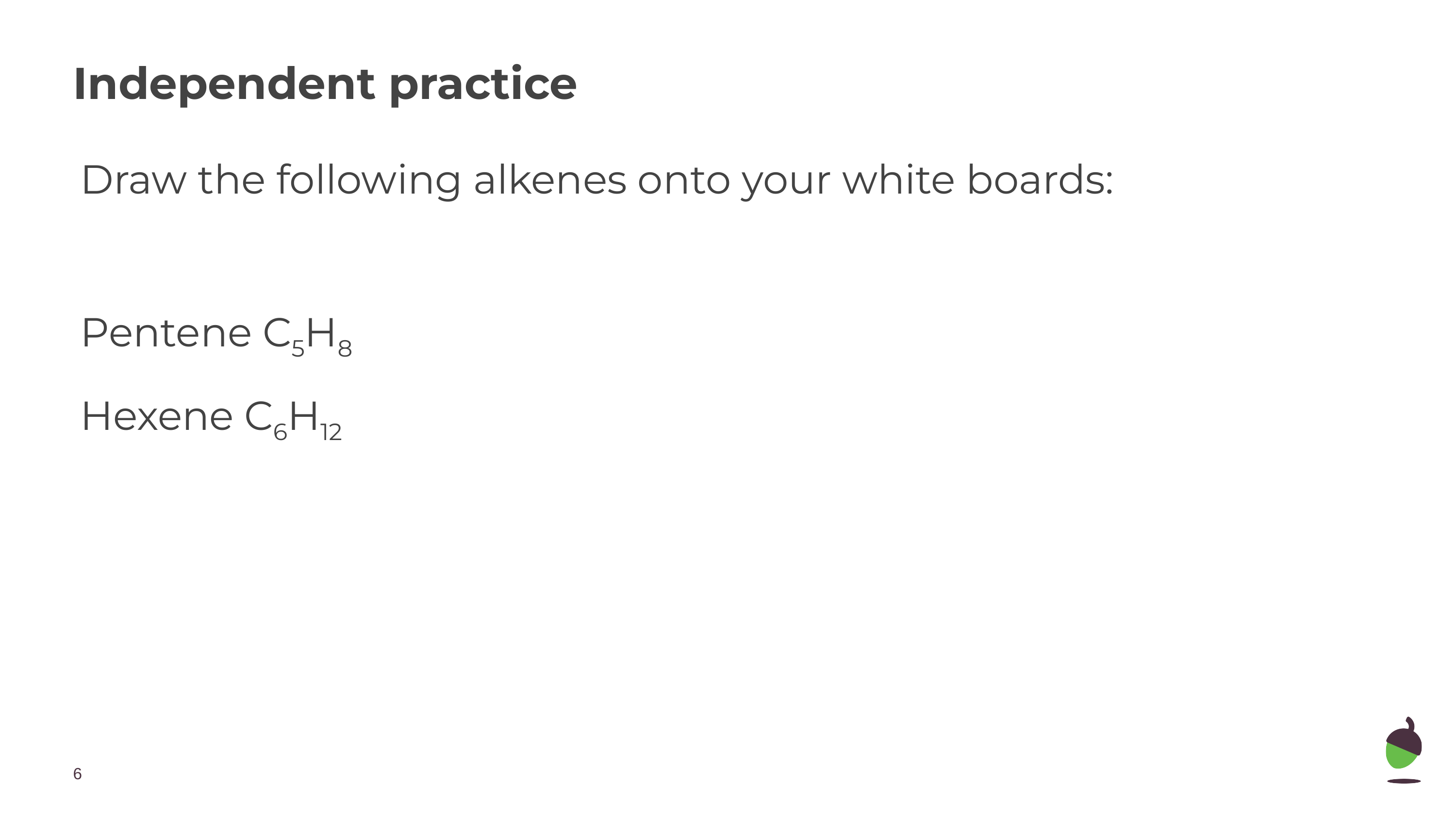

Independent practice
Draw the following alkenes onto your white boards:

Pentene C5H8
Hexene C6H12
6